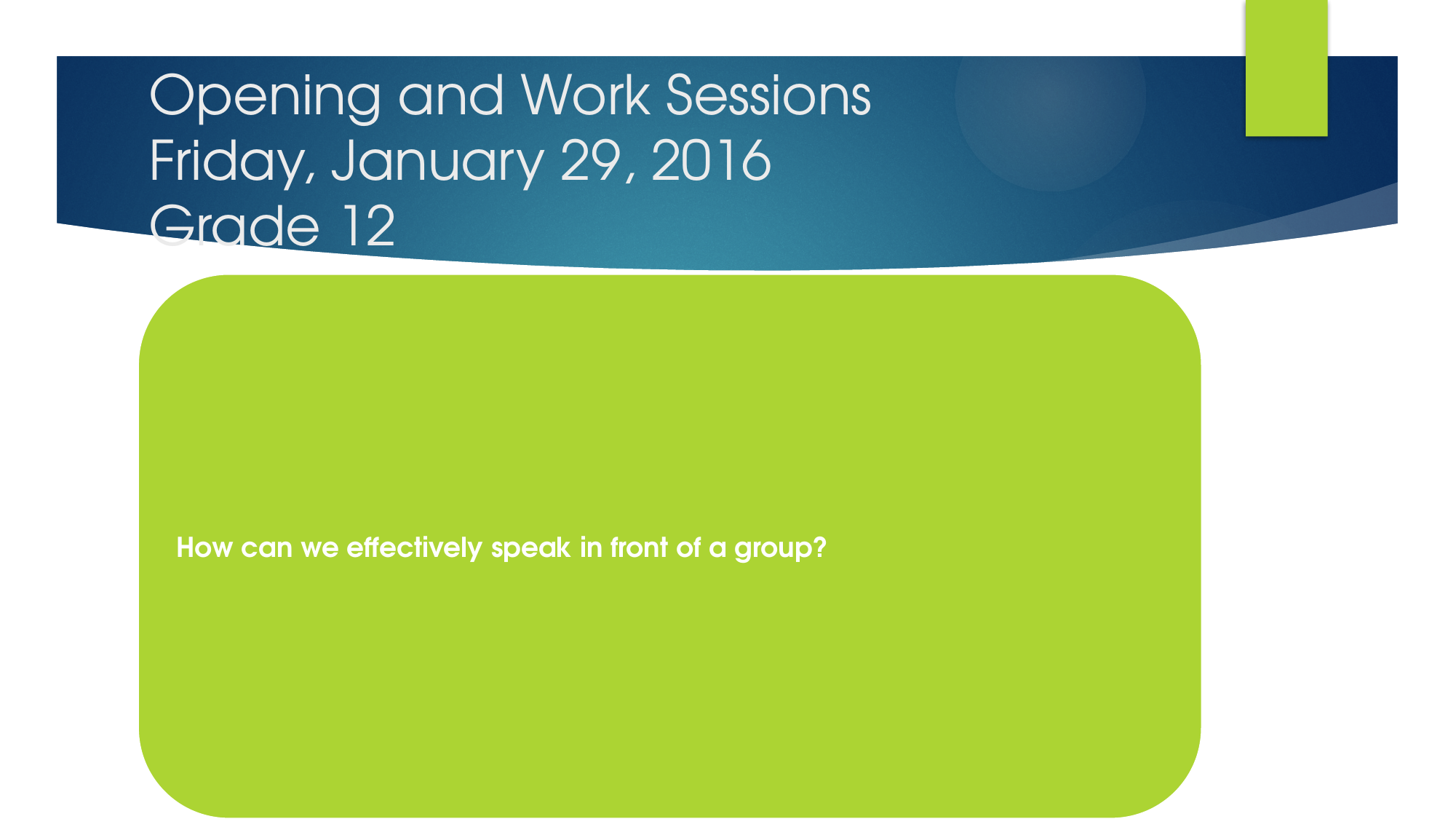

# Opening and Work Sessions Friday, January 29, 2016 Grade 12
How can we effectively speak in front of a group?